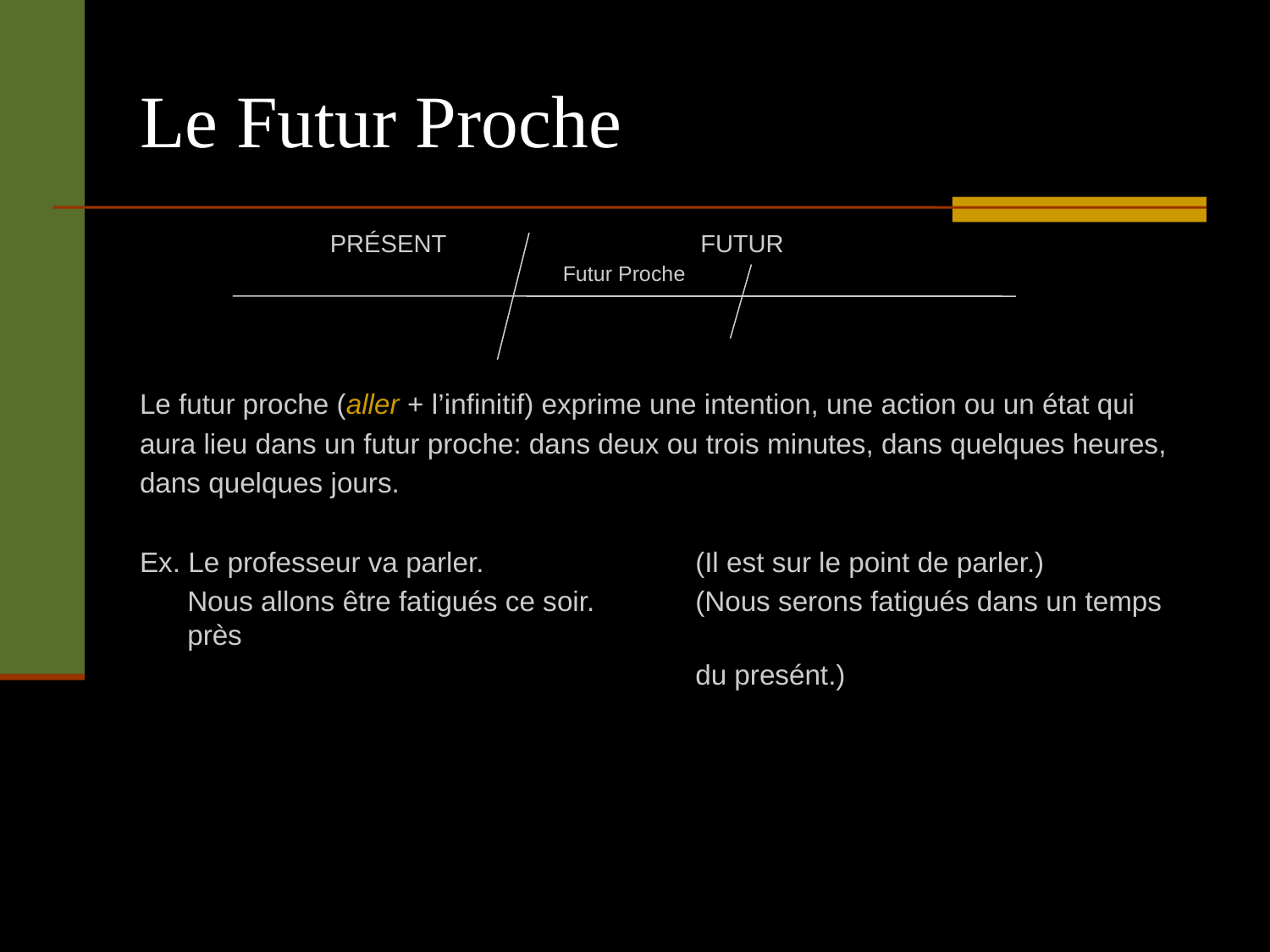

# Le Futur Proche

Le futur proche (aller + l’infinitif) exprime une intention, une action ou un état qui
aura lieu dans un futur proche: dans deux ou trois minutes, dans quelques heures,
dans quelques jours.

Ex. Le professeur va parler.		(Il est sur le point de parler.)
	Nous allons être fatigués ce soir.	(Nous serons fatigués dans un temps près
					du presént.)
PRÉSENT
FUTUR

Futur Proche